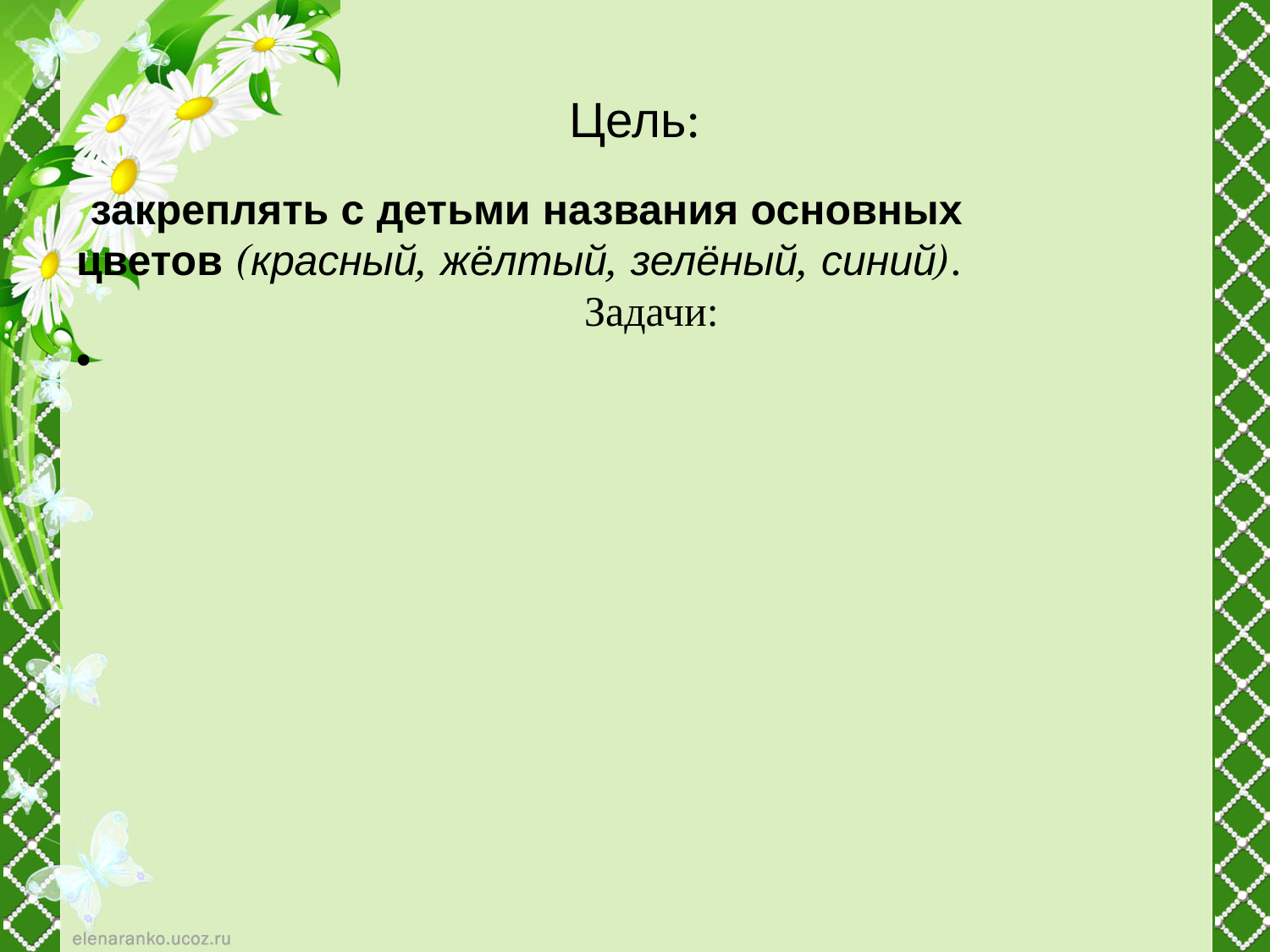

# Цель:
 закреплять с детьми названия основных цветов (красный, жёлтый, зелёный, синий).
				Задачи:
-упражнять узнавать и правильно называть основные цвета (красный, синий, жёлтый, зелёный);
-развивать внимание, мышление, память;
-развивать зрительное восприятие;
-развивать мелкую моторику рук;
-развивать усидчивость.